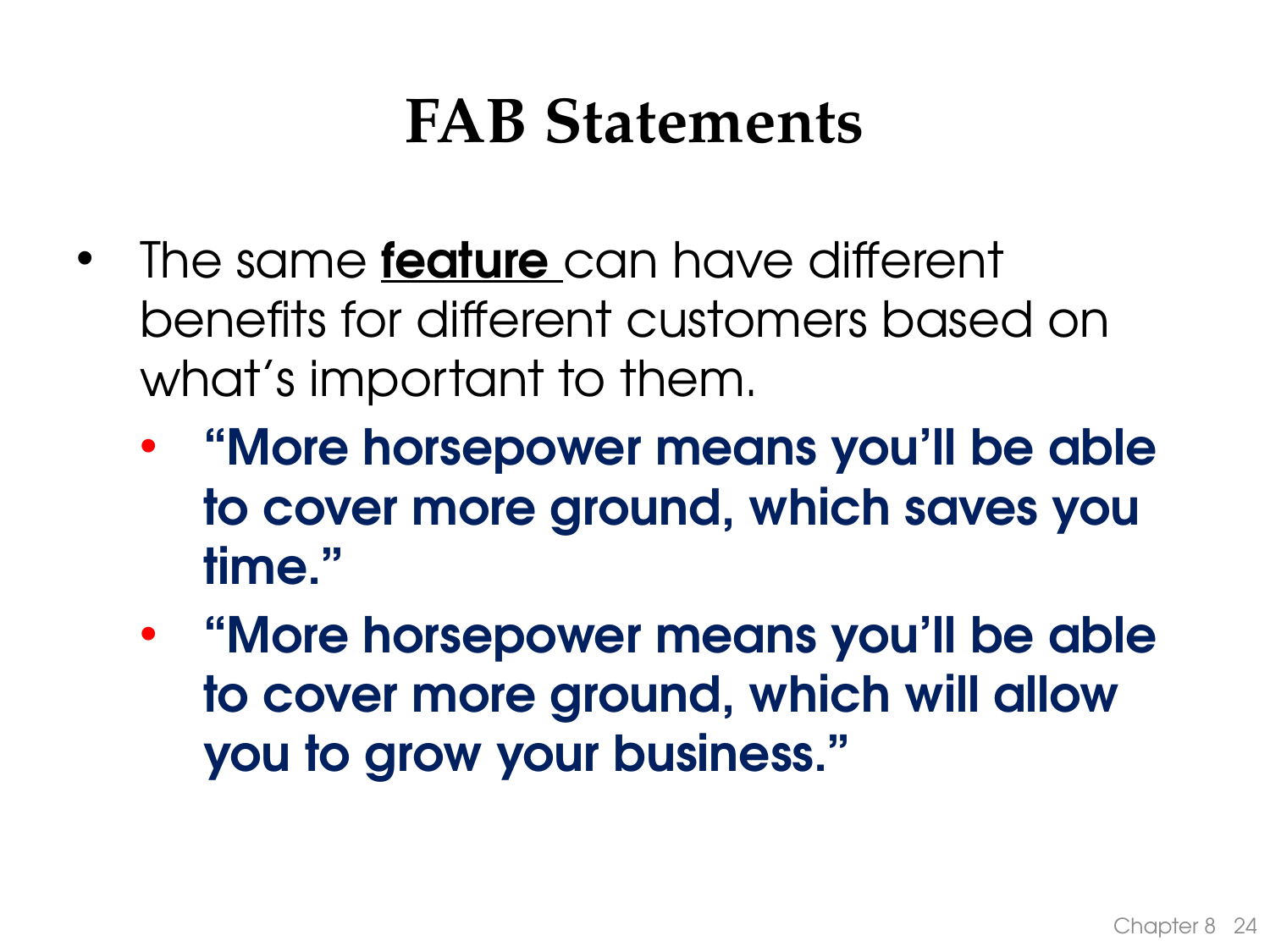

# FAB Statements
The same feature can have different benefits for different customers based on what’s important to them.
“More horsepower means you’ll be able to cover more ground, which saves you time.”
“More horsepower means you’ll be able to cover more ground, which will allow you to grow your business.”